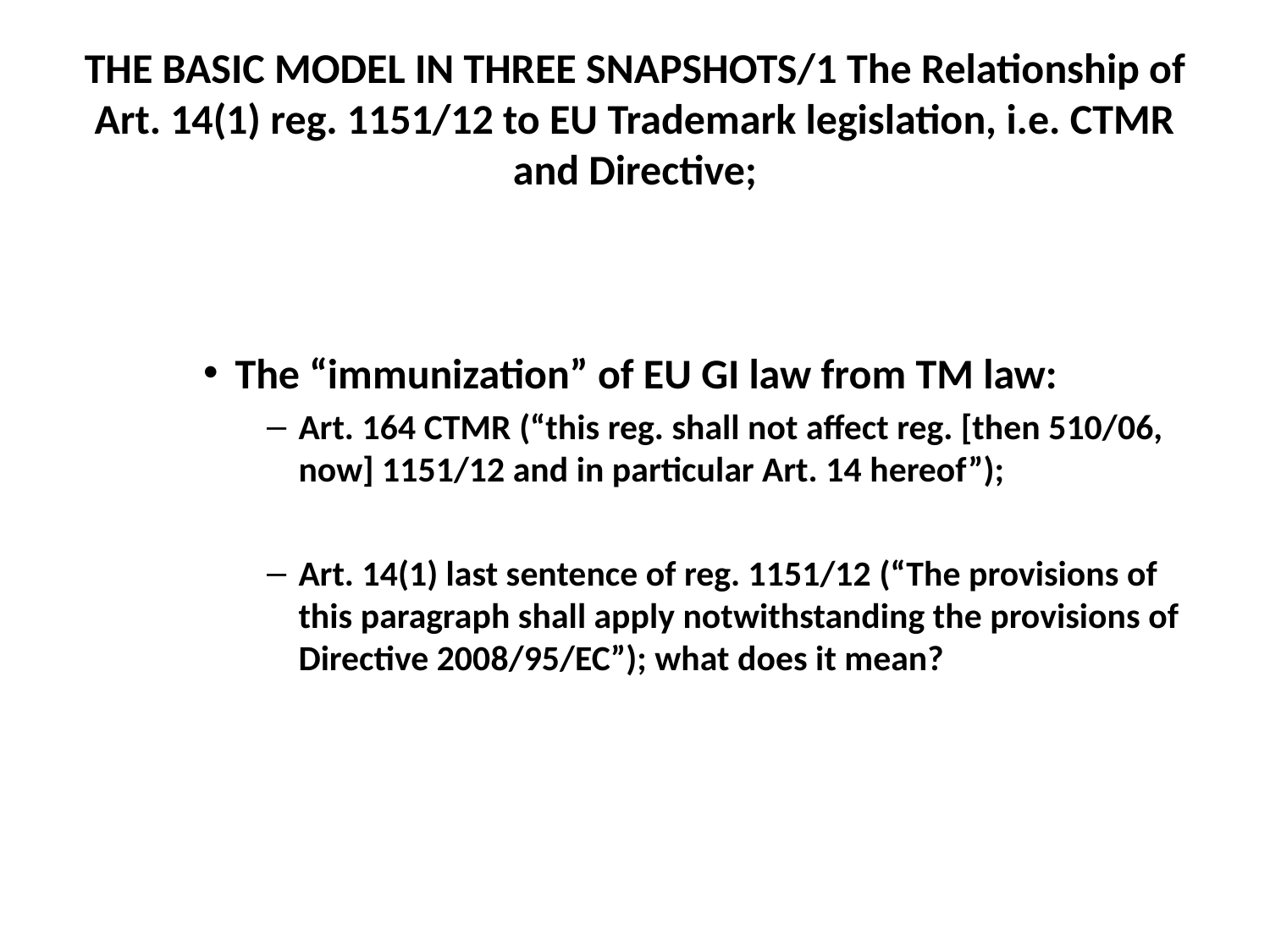

# THE BASIC MODEL IN THREE SNAPSHOTS/1 The Relationship of Art. 14(1) reg. 1151/12 to EU Trademark legislation, i.e. CTMR and Directive;

The “immunization” of EU GI law from TM law:
Art. 164 CTMR (“this reg. shall not affect reg. [then 510/06, now] 1151/12 and in particular Art. 14 hereof”);

Art. 14(1) last sentence of reg. 1151/12 (“The provisions of this paragraph shall apply notwithstanding the provisions of Directive 2008/95/EC”); what does it mean?